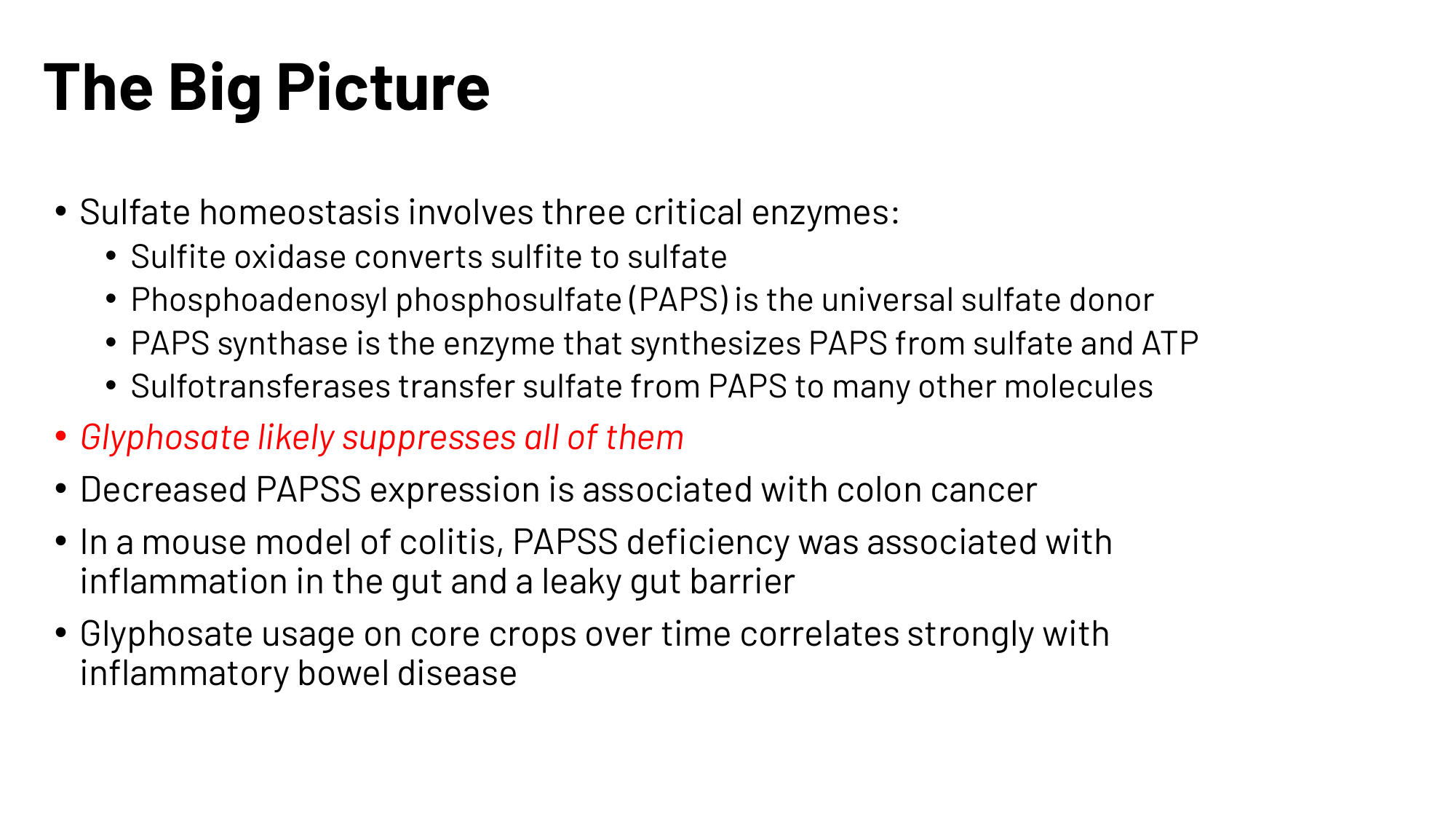

# The Big Picture
Sulfate homeostasis involves three critical enzymes:
Sulfite oxidase converts sulfite to sulfate
Phosphoadenosyl phosphosulfate (PAPS) is the universal sulfate donor
PAPS synthase is the enzyme that synthesizes PAPS from sulfate and ATP
Sulfotransferases transfer sulfate from PAPS to many other molecules
Glyphosate likely suppresses all of them
Decreased PAPSS expression is associated with colon cancer
In a mouse model of colitis, PAPSS deficiency was associated with inflammation in the gut and a leaky gut barrier
Glyphosate usage on core crops over time correlates strongly with inflammatory bowel disease